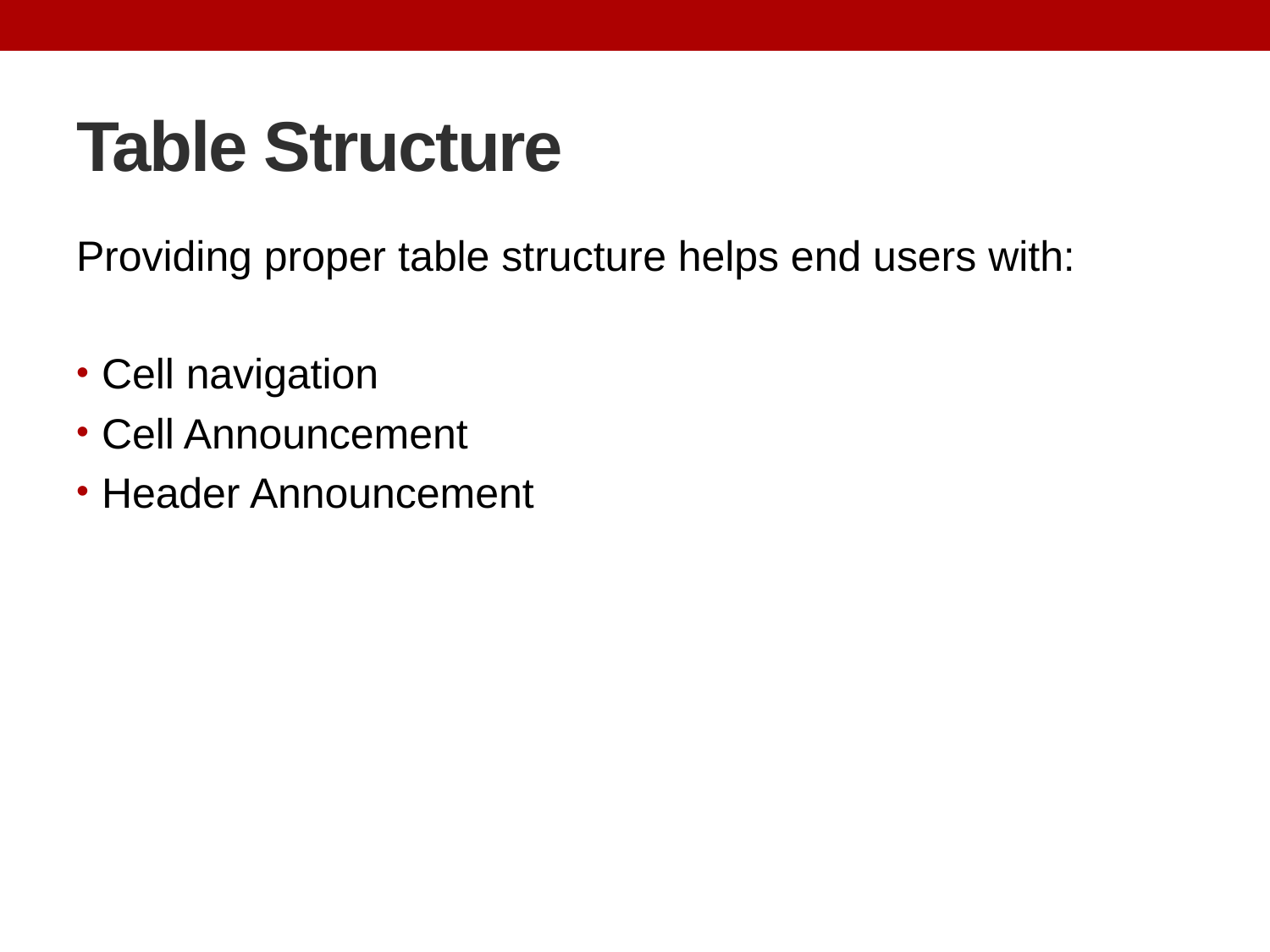

# Table Structure
Providing proper table structure helps end users with:

Cell navigation
Cell Announcement
Header Announcement